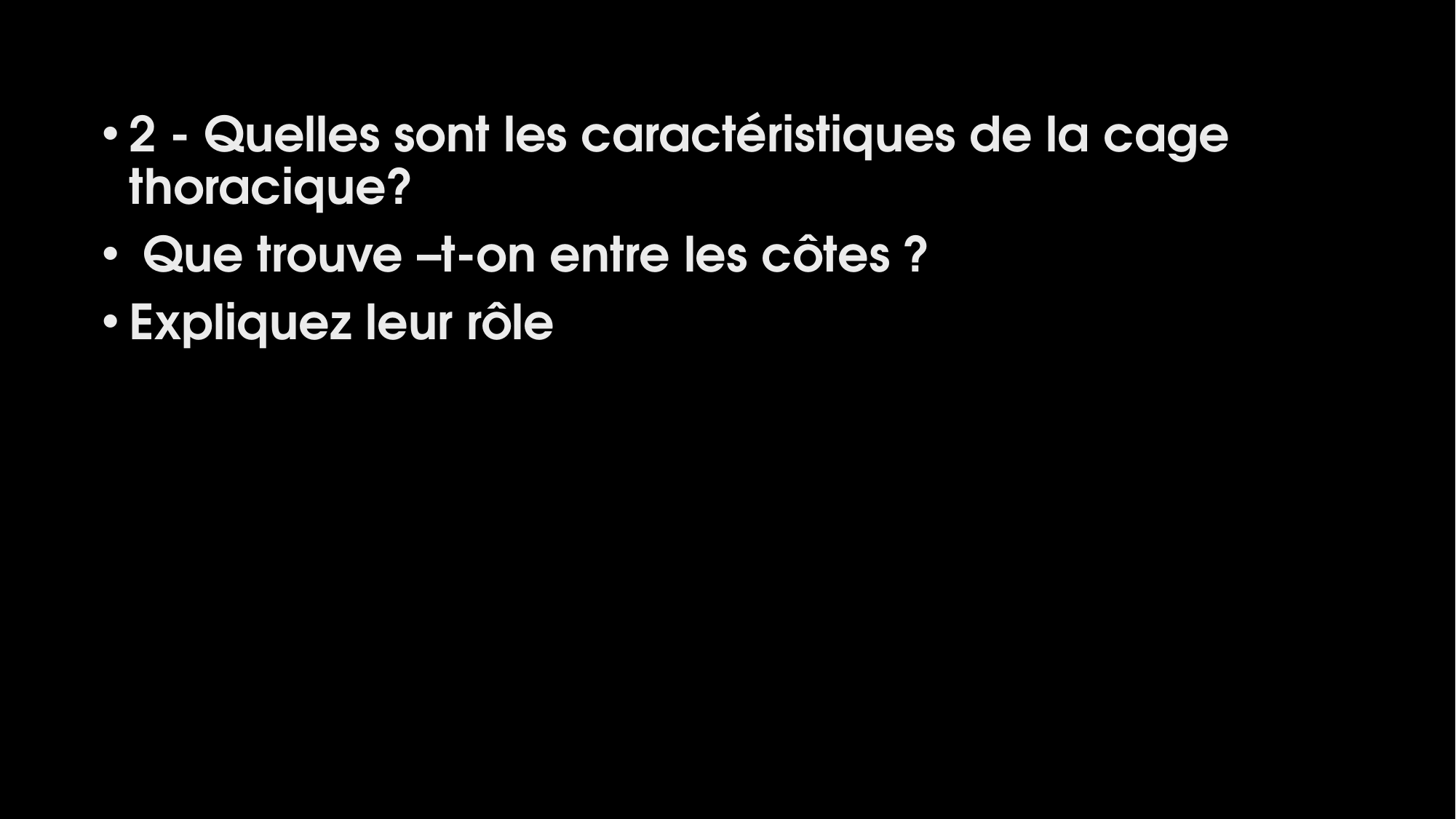

2 - Quelles sont les caractéristiques de la cage thoracique?
 Que trouve –t-on entre les côtes ?
Expliquez leur rôle